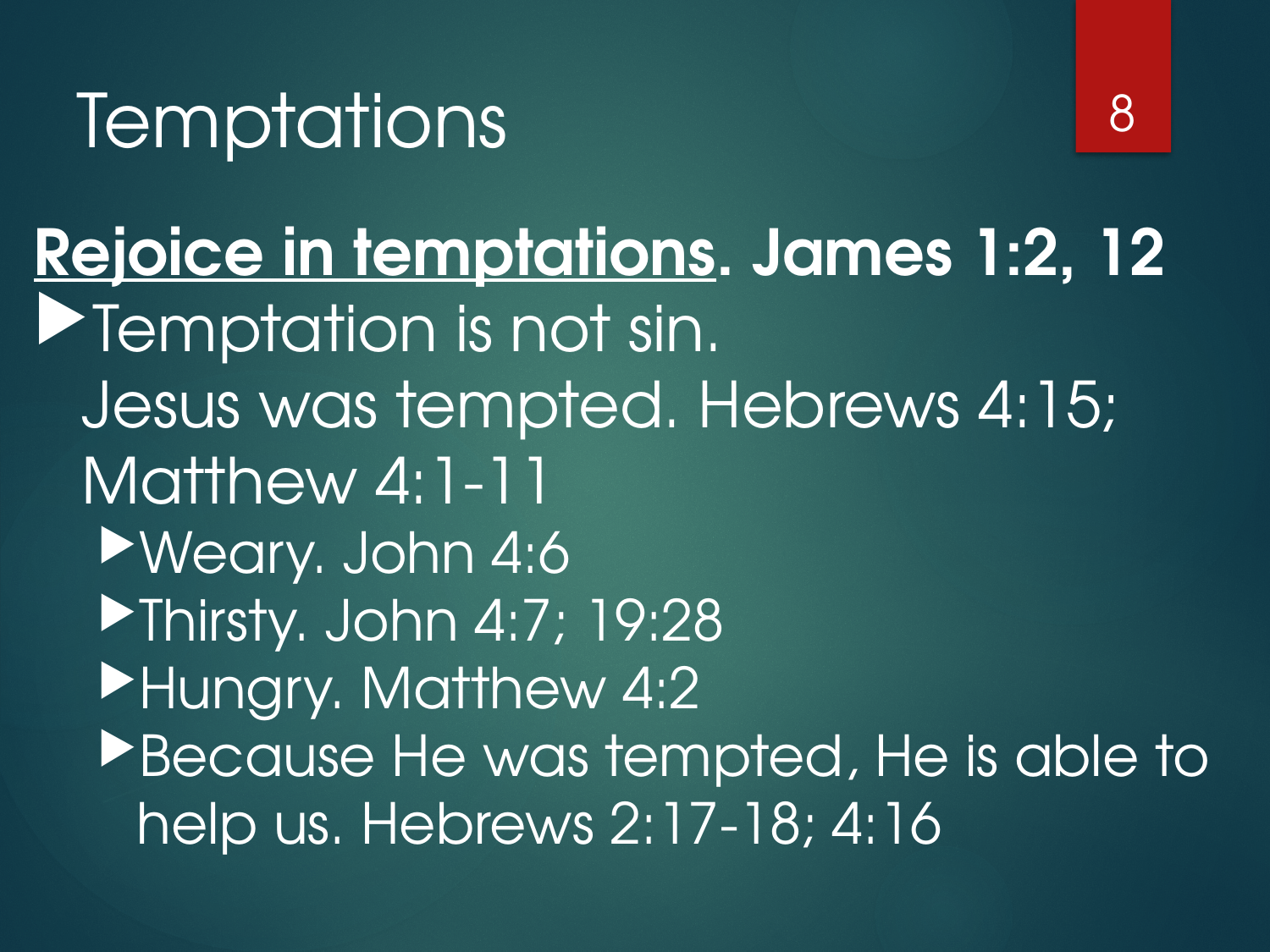

8
# Temptations
Rejoice in temptations. James 1:2, 12
Temptation is not sin.
Jesus was tempted. Hebrews 4:15; Matthew 4:1-11
Weary. John 4:6
Thirsty. John 4:7; 19:28
Hungry. Matthew 4:2
Because He was tempted, He is able to help us. Hebrews 2:17-18; 4:16